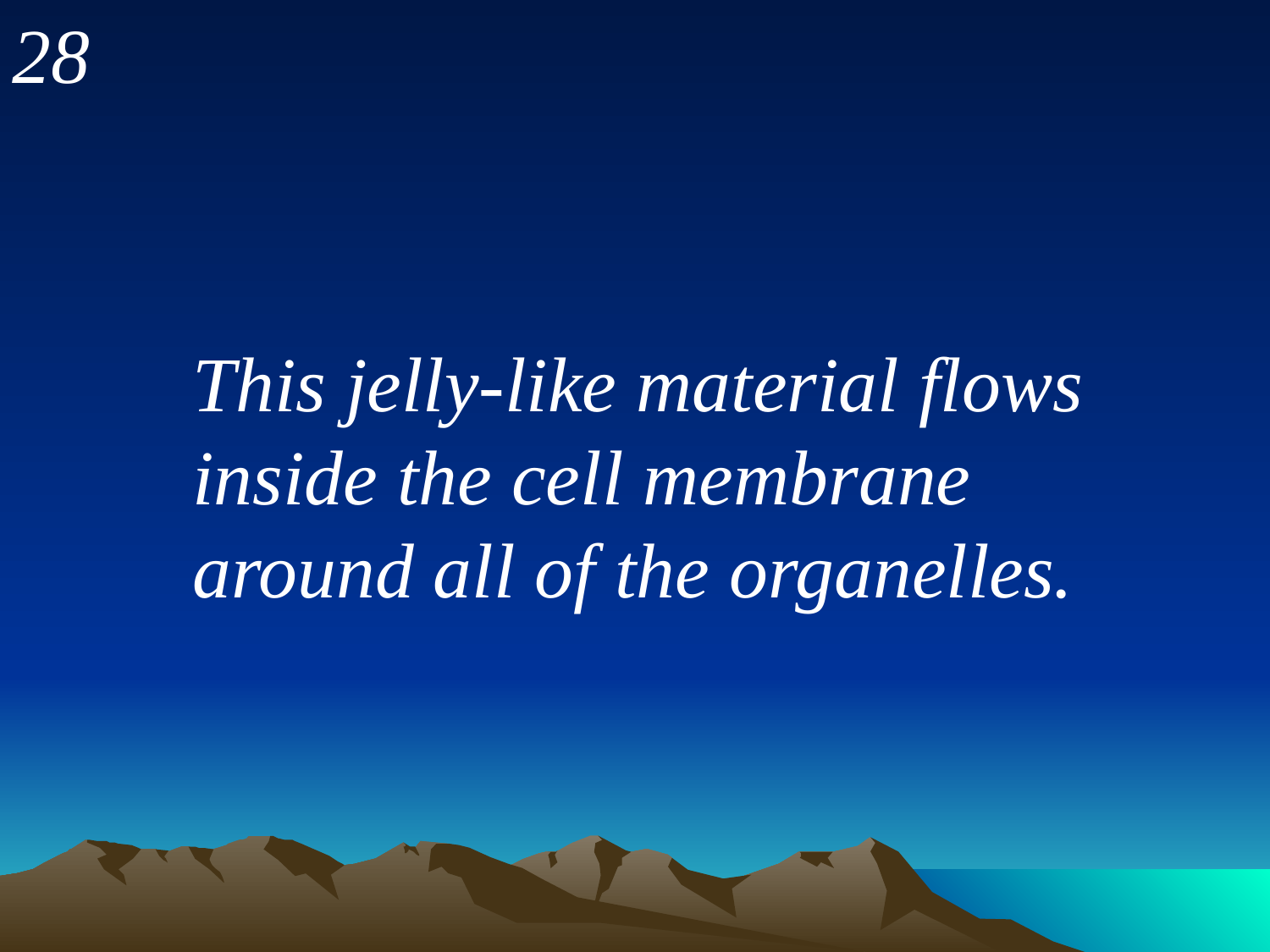

28
This jelly-like material flows inside the cell membrane around all of the organelles.